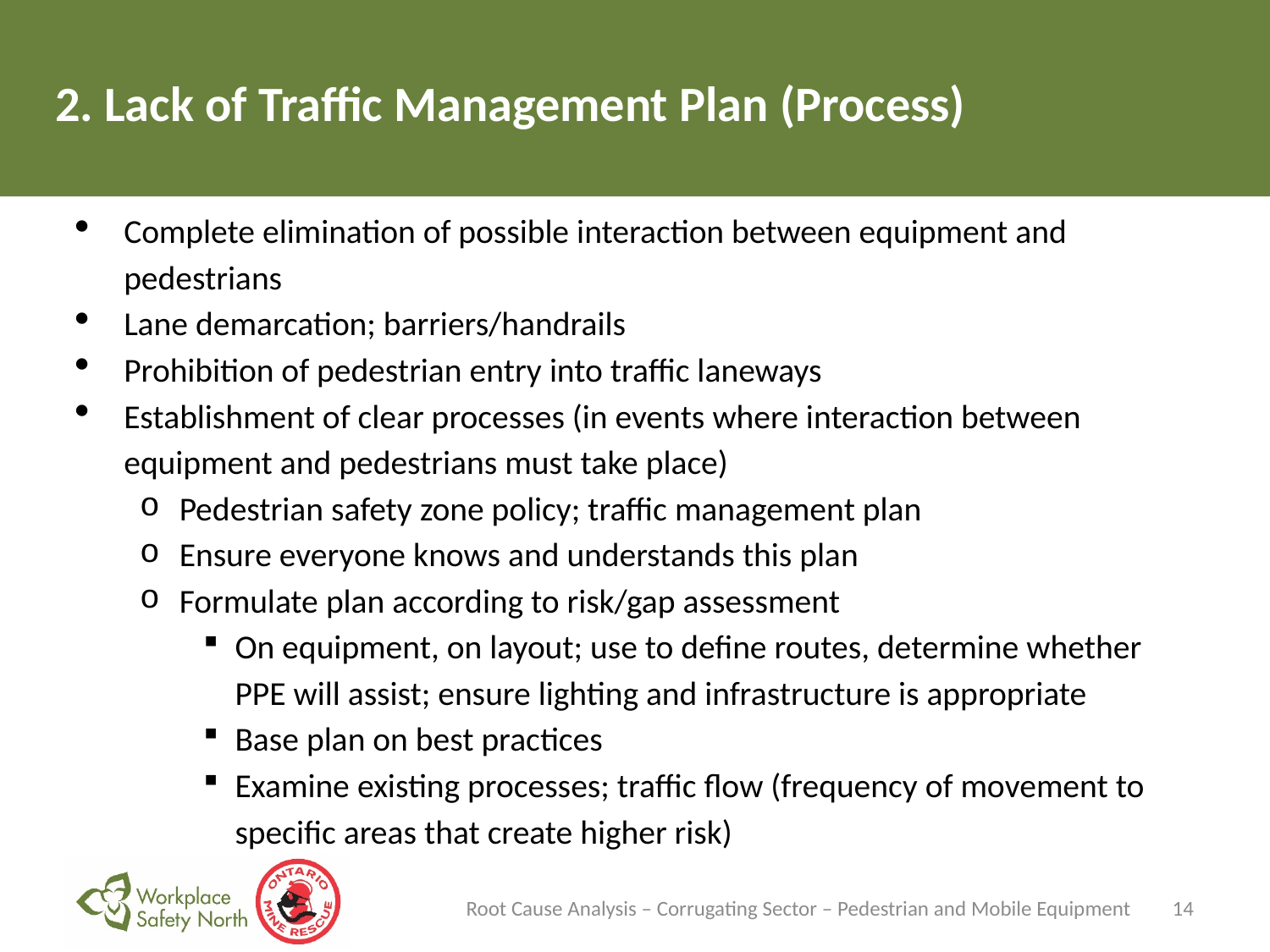

# 2. Lack of Traffic Management Plan (Process)
Complete elimination of possible interaction between equipment and pedestrians
Lane demarcation; barriers/handrails
Prohibition of pedestrian entry into traffic laneways
Establishment of clear processes (in events where interaction between equipment and pedestrians must take place)
Pedestrian safety zone policy; traffic management plan
Ensure everyone knows and understands this plan
Formulate plan according to risk/gap assessment
On equipment, on layout; use to define routes, determine whether PPE will assist; ensure lighting and infrastructure is appropriate
Base plan on best practices
Examine existing processes; traffic flow (frequency of movement to specific areas that create higher risk)
Root Cause Analysis – Corrugating Sector – Pedestrian and Mobile Equipment
14